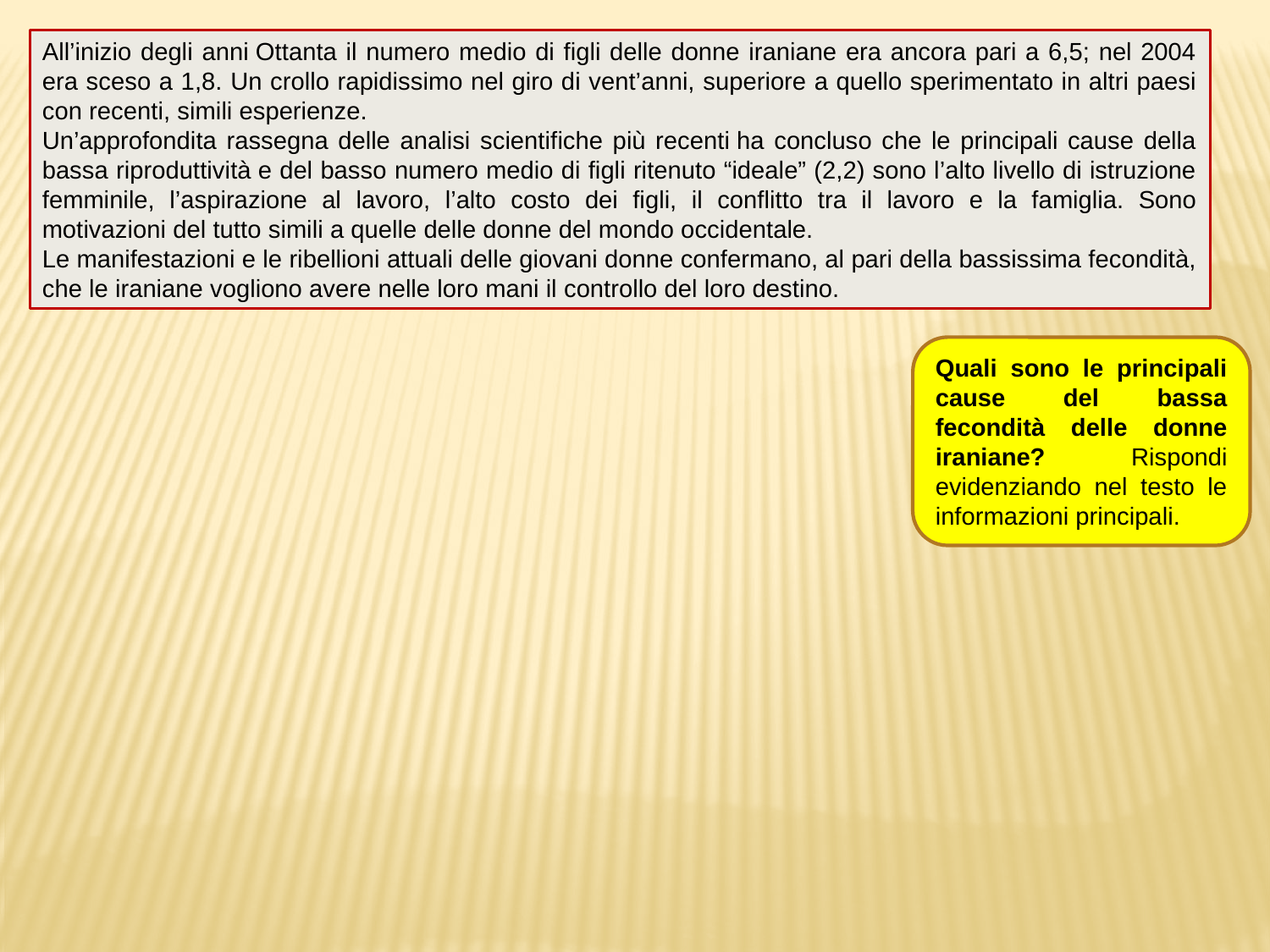

All’inizio degli anni Ottanta il numero medio di figli delle donne iraniane era ancora pari a 6,5; nel 2004 era sceso a 1,8. Un crollo rapidissimo nel giro di vent’anni, superiore a quello sperimentato in altri paesi con recenti, simili esperienze.
Un’approfondita rassegna delle analisi scientifiche più recenti ha concluso che le principali cause della bassa riproduttività e del basso numero medio di figli ritenuto “ideale” (2,2) sono l’alto livello di istruzione femminile, l’aspirazione al lavoro, l’alto costo dei figli, il conflitto tra il lavoro e la famiglia. Sono motivazioni del tutto simili a quelle delle donne del mondo occidentale.
Le manifestazioni e le ribellioni attuali delle giovani donne confermano, al pari della bassissima fecondità, che le iraniane vogliono avere nelle loro mani il controllo del loro destino.

Quali sono le principali cause del bassa fecondità delle donne iraniane? Rispondi evidenziando nel testo le informazioni principali.